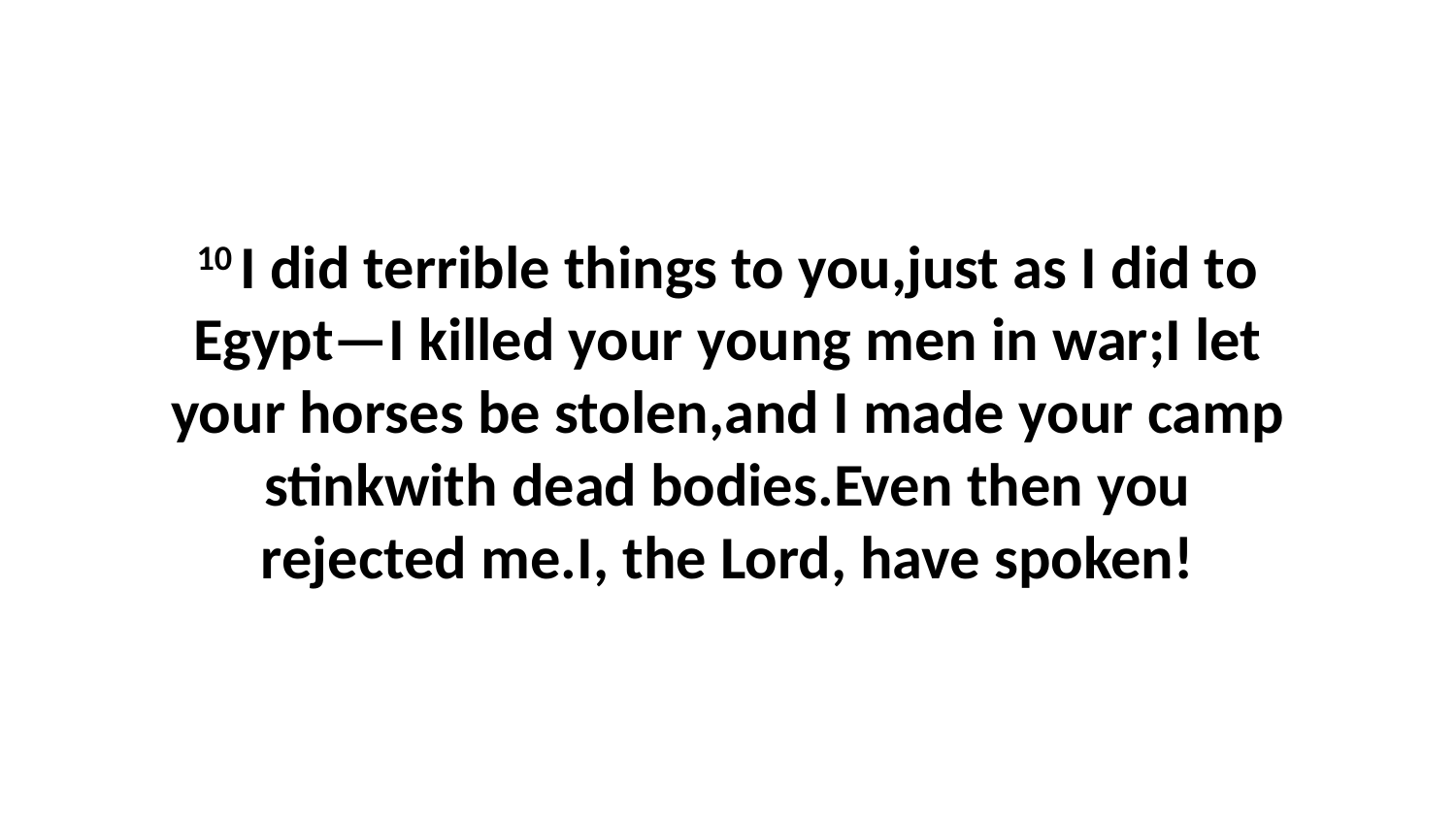

10 I did terrible things to you,just as I did to Egypt—I killed your young men in war;I let your horses be stolen,and I made your camp stinkwith dead bodies.Even then you rejected me.I, the Lord, have spoken!